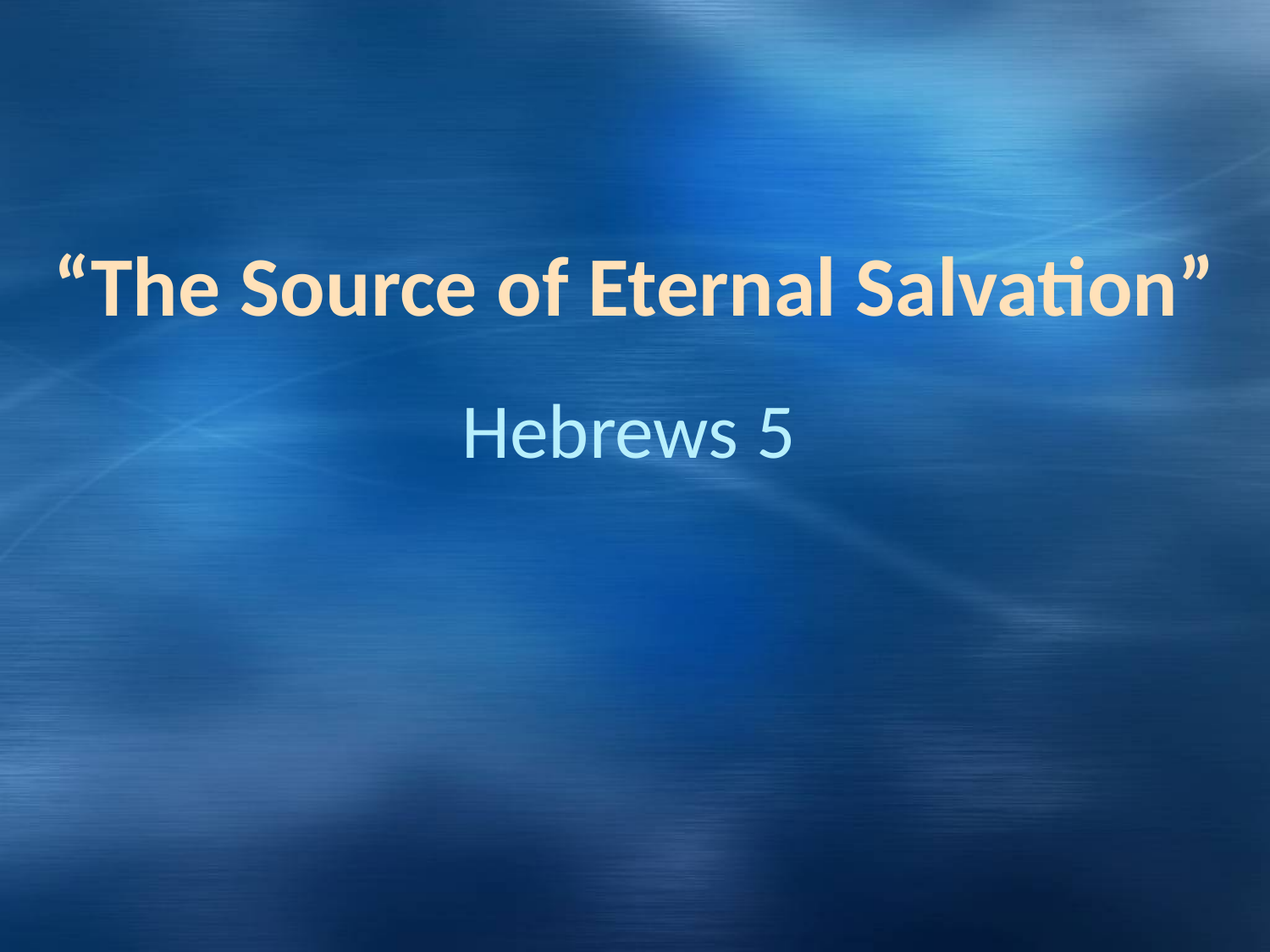

# “The Source of Eternal Salvation”
Hebrews 5